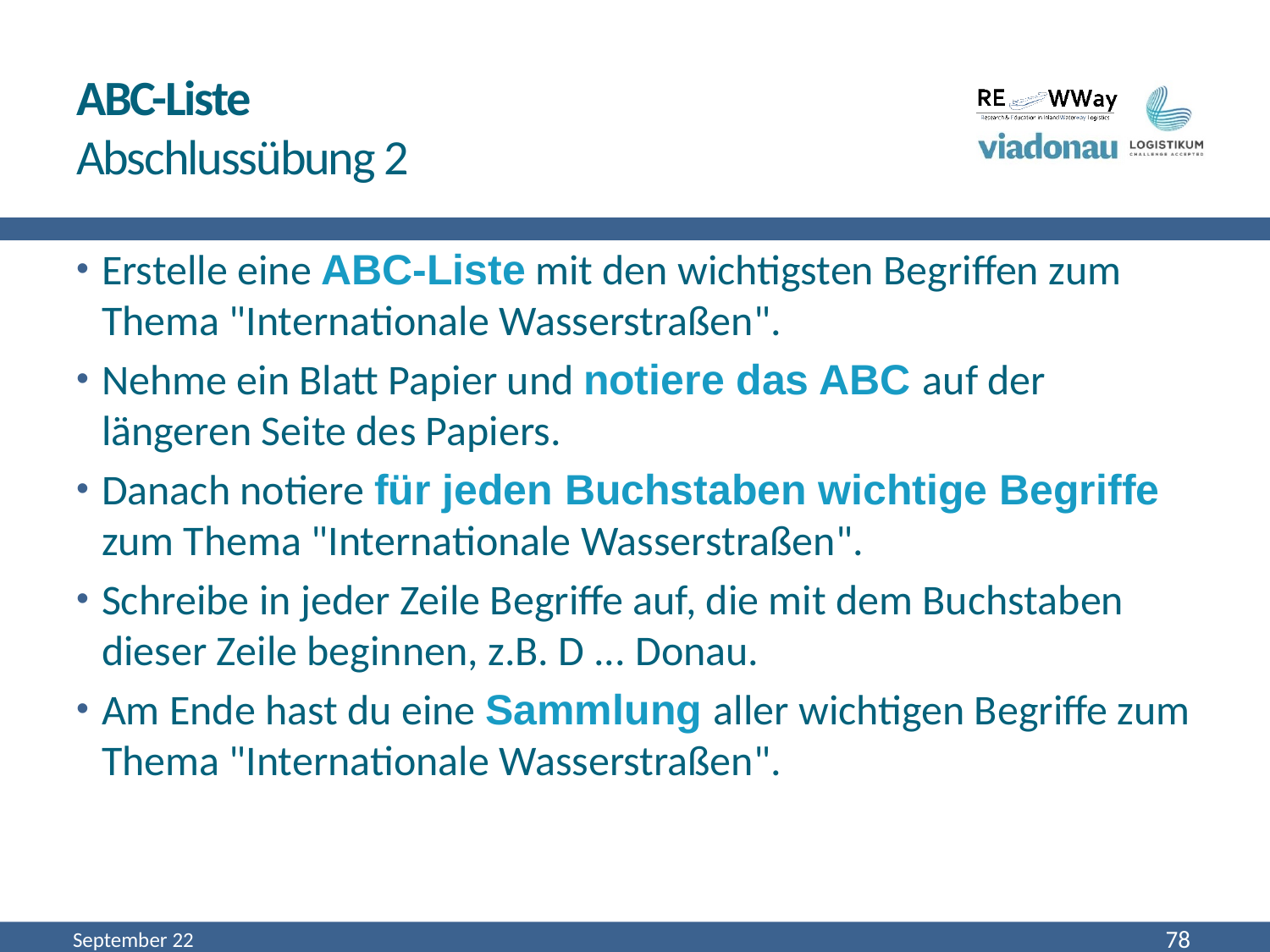

# ABC-Liste Abschlussübung 2
Erstelle eine ABC-Liste mit den wichtigsten Begriffen zum Thema "Internationale Wasserstraßen".
Nehme ein Blatt Papier und notiere das ABC auf der längeren Seite des Papiers.
Danach notiere für jeden Buchstaben wichtige Begriffe zum Thema "Internationale Wasserstraßen".
Schreibe in jeder Zeile Begriffe auf, die mit dem Buchstaben dieser Zeile beginnen, z.B. D ... Donau.
Am Ende hast du eine Sammlung aller wichtigen Begriffe zum Thema "Internationale Wasserstraßen".
September 22
78